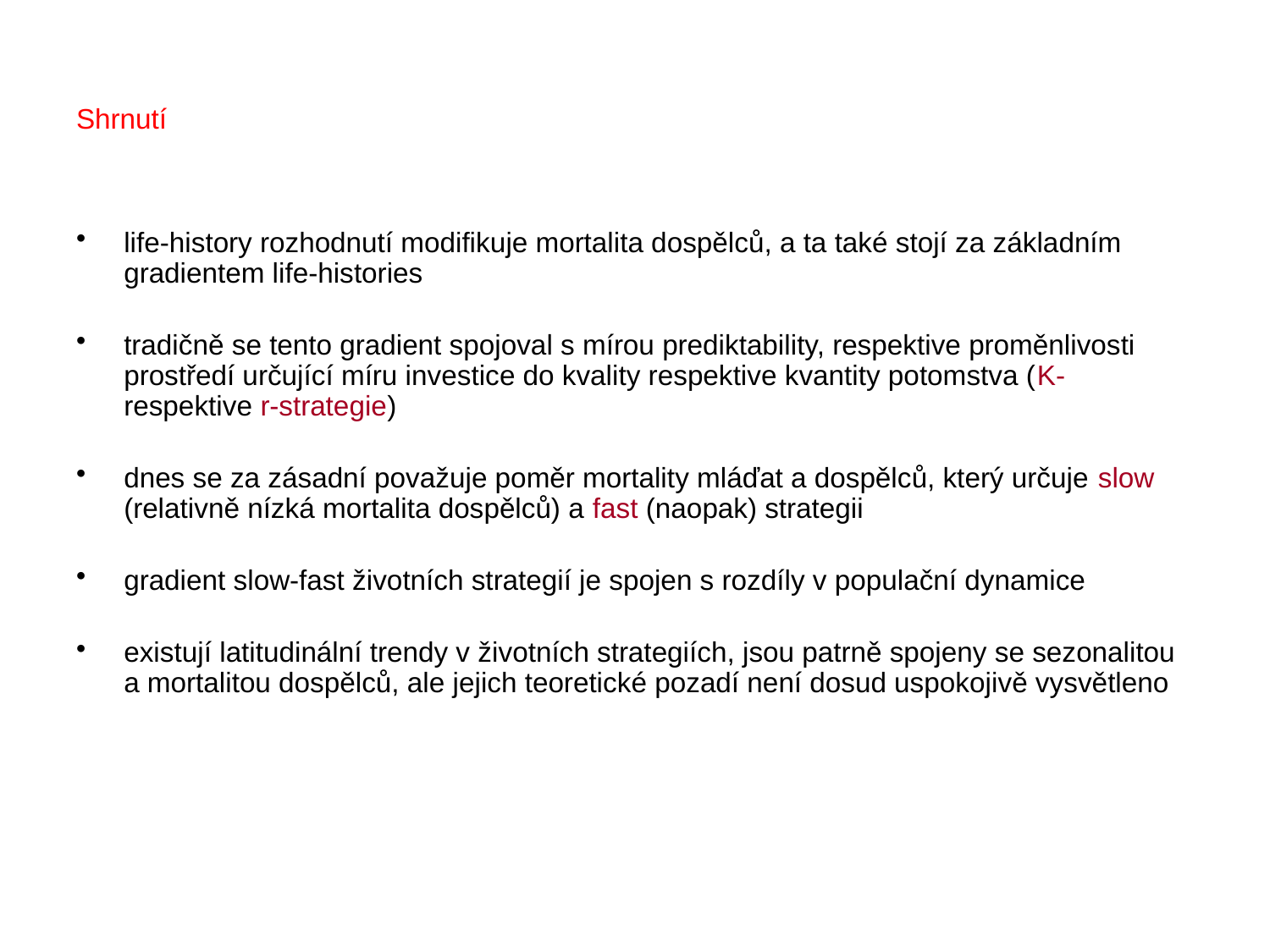

# Shrnutí
life-history rozhodnutí modifikuje mortalita dospělců, a ta také stojí za základním gradientem life-histories

tradičně se tento gradient spojoval s mírou prediktability, respektive proměnlivosti prostředí určující míru investice do kvality respektive kvantity potomstva (K- respektive r-strategie)

dnes se za zásadní považuje poměr mortality mláďat a dospělců, který určuje slow (relativně nízká mortalita dospělců) a fast (naopak) strategii

gradient slow-fast životních strategií je spojen s rozdíly v populační dynamice

existují latitudinální trendy v životních strategiích, jsou patrně spojeny se sezonalitou a mortalitou dospělců, ale jejich teoretické pozadí není dosud uspokojivě vysvětleno